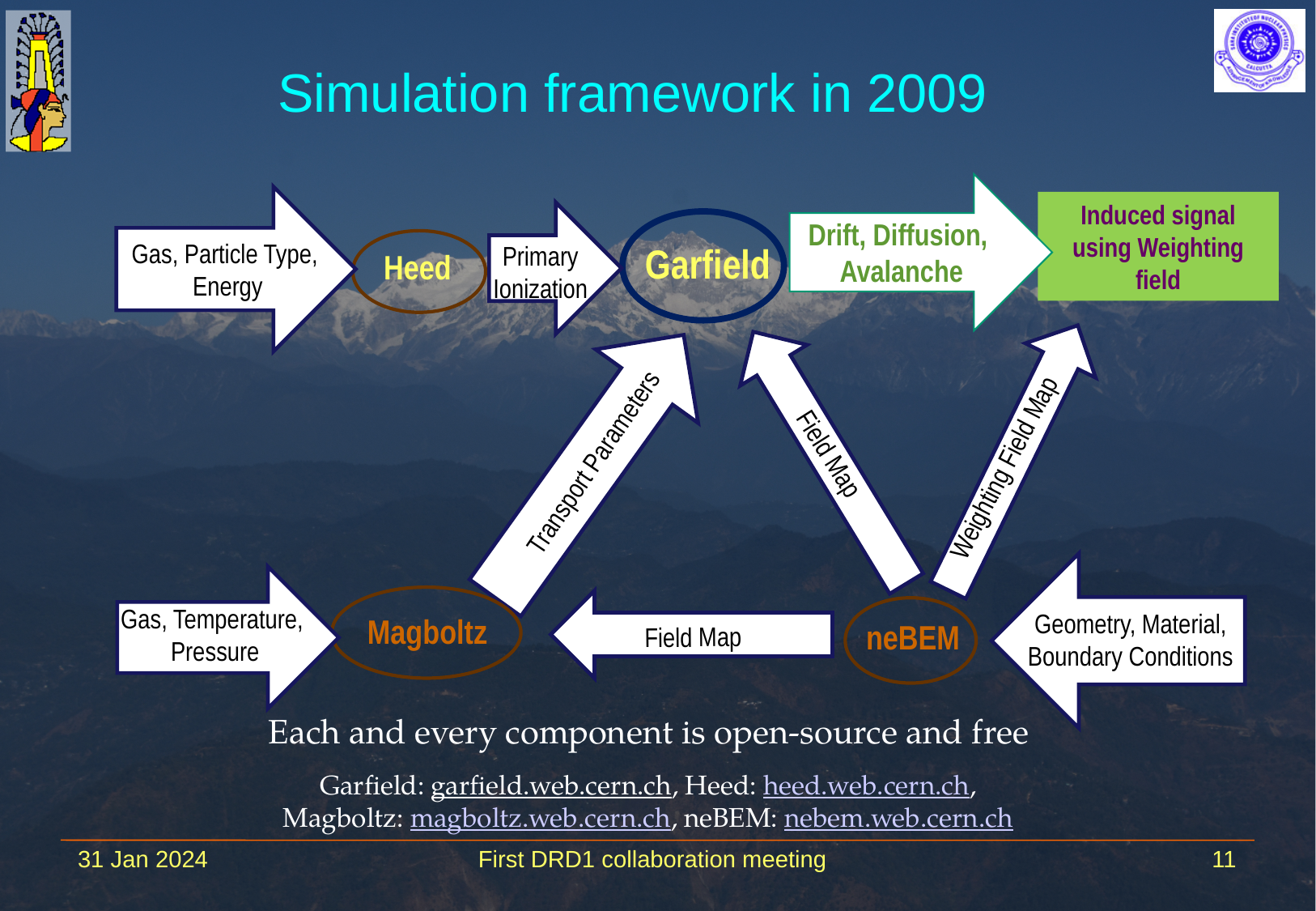

Simulation framework in 2009
Drift, Diffusion,
Avalanche

Induced signal using Weighting field

Gas, Particle Type,
Energy

Primary
Ionization
Garfield
Heed

Field Map
Transport Parameters

Gas, Temperature,
Pressure

Geometry, Material,
Boundary Conditions
Magboltz
neBEM
Field Map

Weighting Field Map
Each and every component is open-source and free
Garfield: garfield.web.cern.ch, Heed: heed.web.cern.ch, Magboltz: magboltz.web.cern.ch, neBEM: nebem.web.cern.ch
31 Jan 2024
First DRD1 collaboration meeting
11